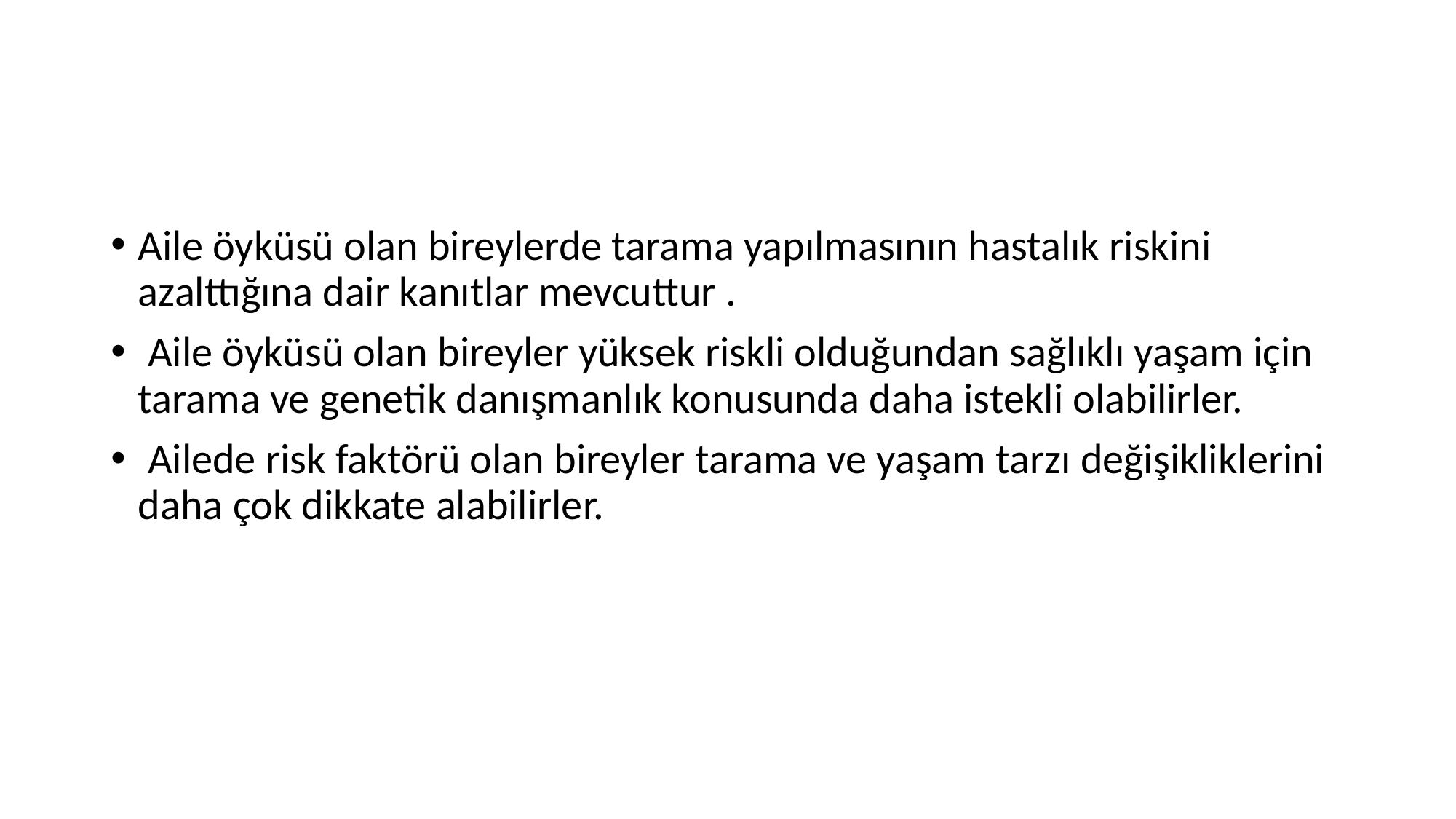

#
Aile öyküsü olan bireylerde tarama yapılmasının hastalık riskini azalttığına dair kanıtlar mevcuttur .
 Aile öyküsü olan bireyler yüksek riskli olduğundan sağlıklı yaşam için tarama ve genetik danışmanlık konusunda daha istekli olabilirler.
 Ailede risk faktörü olan bireyler tarama ve yaşam tarzı değişikliklerini daha çok dikkate alabilirler.